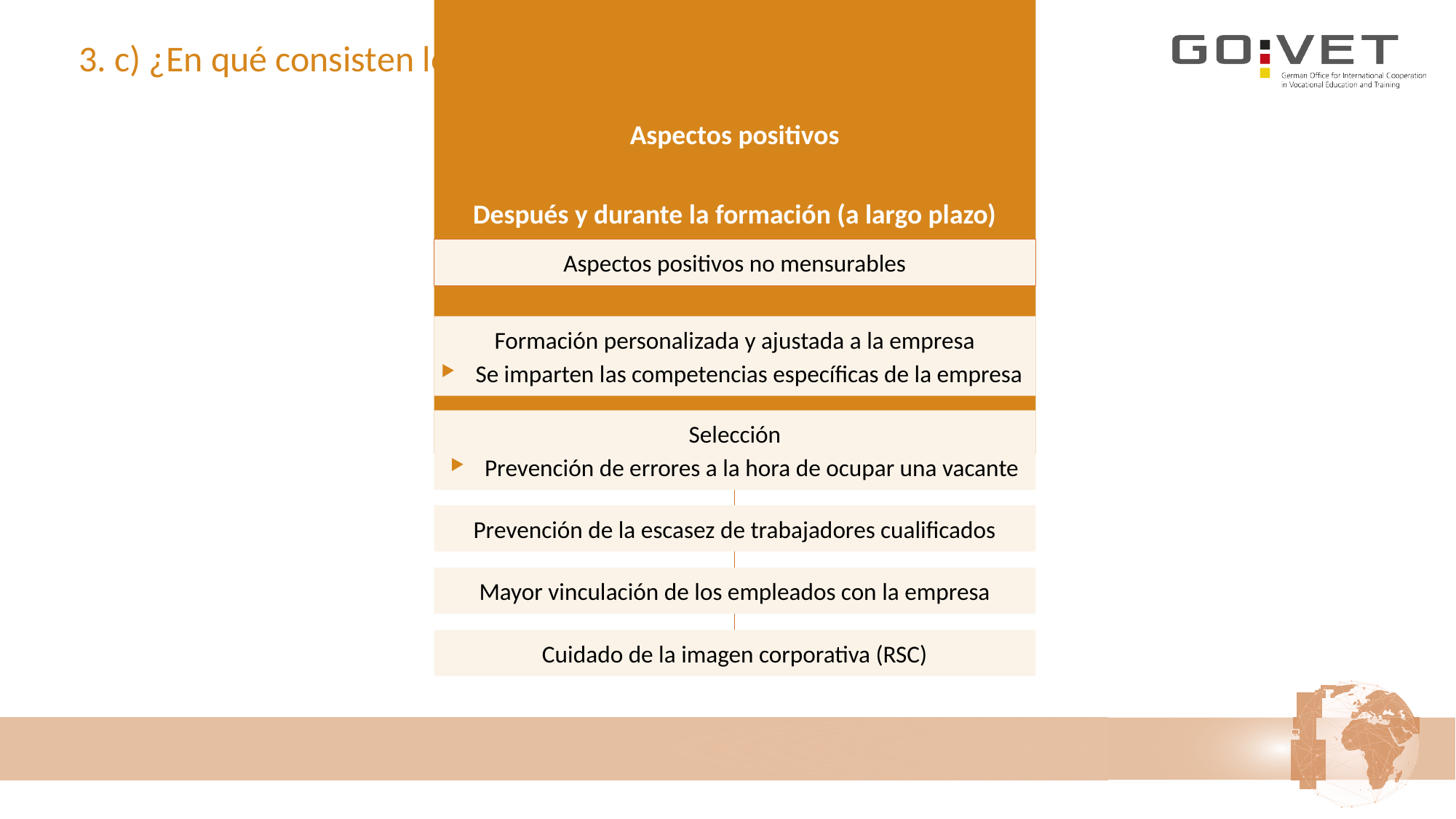

# 3. c) ¿En qué consisten los aspectos positivos?
Aspectos positivos
Después y durante la formación (a largo plazo)
Aspectos positivos no mensurables
Formación personalizada y ajustada a la empresa
Se imparten las competencias específicas de la empresa
Selección
Prevención de errores a la hora de ocupar una vacante
Prevención de la escasez de trabajadores cualificados
Mayor vinculación de los empleados con la empresa
Cuidado de la imagen corporativa (RSC)